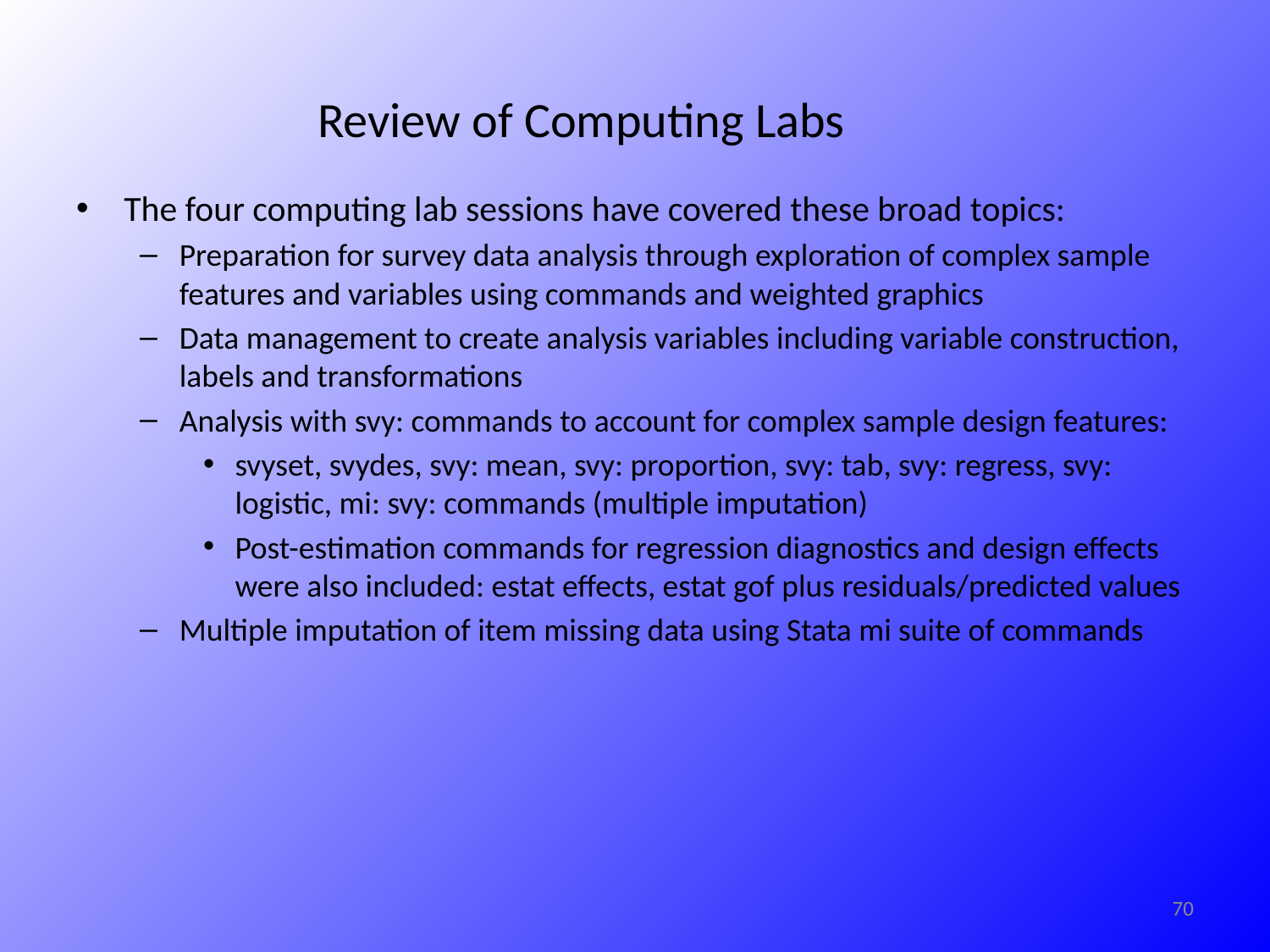

# Review of Computing Labs
The four computing lab sessions have covered these broad topics:
Preparation for survey data analysis through exploration of complex sample features and variables using commands and weighted graphics
Data management to create analysis variables including variable construction, labels and transformations
Analysis with svy: commands to account for complex sample design features:
svyset, svydes, svy: mean, svy: proportion, svy: tab, svy: regress, svy: logistic, mi: svy: commands (multiple imputation)
Post-estimation commands for regression diagnostics and design effects were also included: estat effects, estat gof plus residuals/predicted values
Multiple imputation of item missing data using Stata mi suite of commands

70